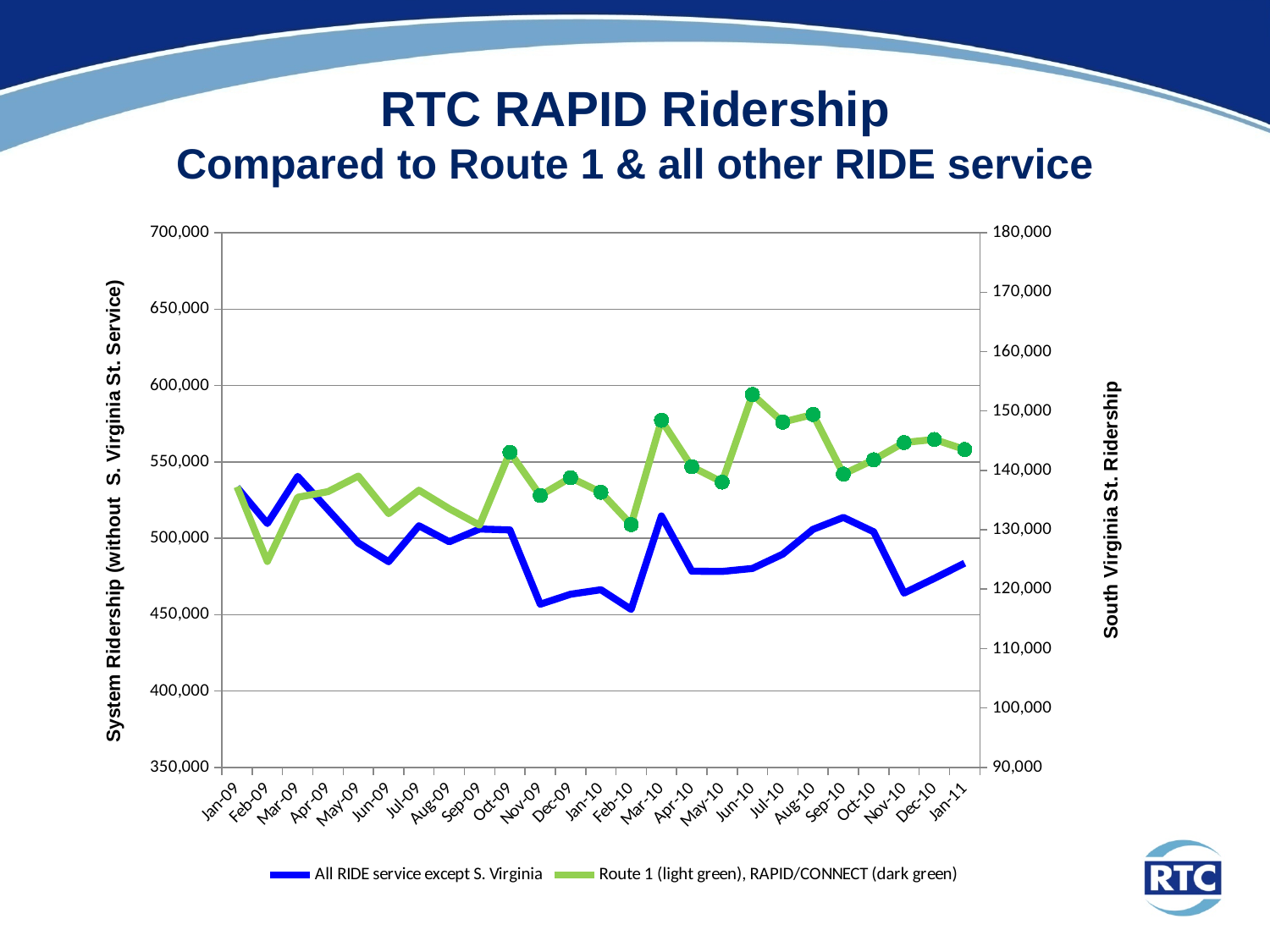

# RTC RAPID Ridership Compared to Route 1 & all other RIDE service

### Chart

| Category |  |  |
|---|---|---|
| 39828 | 533417.0 | 137249.0 |
| 39859 | 509694.0 | 124666.0 |
| 39887 | 540537.0 | 135479.0 |
| 39918 | 518793.0 | 136430.0 |
| 39948 | 497019.0 | 139042.0 |
| 39979 | 484677.0 | 132736.0 |
| 40009 | 508204.0 | 136667.0 |
| 40040 | 497752.0 | 133552.0 |
| 40071 | 506096.0 | 130792.0 |
| 40101 | 505498.0 | 143058.0 |
| 40132 | 456824.0 | 135780.0 |
| 40162 | 463360.0 | 138783.0 |
| 40193 | 466326.0 | 136320.0 |
| 40224 | 453465.0 | 130893.0 |
| 40255 | 514654.0 | 148438.0 |
| 40286 | 478440.0 | 140626.0 |
| 40317 | 478292.0 | 138038.0 |
| 40348 | 480259.0 | 152788.0 |
| 40379 | 489591.0 | 148133.0 |
| 40410 | 505887.0 | 149419.0 |
| 40441 | 513682.0 | 139385.0 |
| 40472 | 504245.0 | 141795.0 |
| 40503 | 464130.0 | 144698.0 |
| 40534 | 473744.0 | 145220.0 |
| 40565 | 483700.0 | 143526.0 |